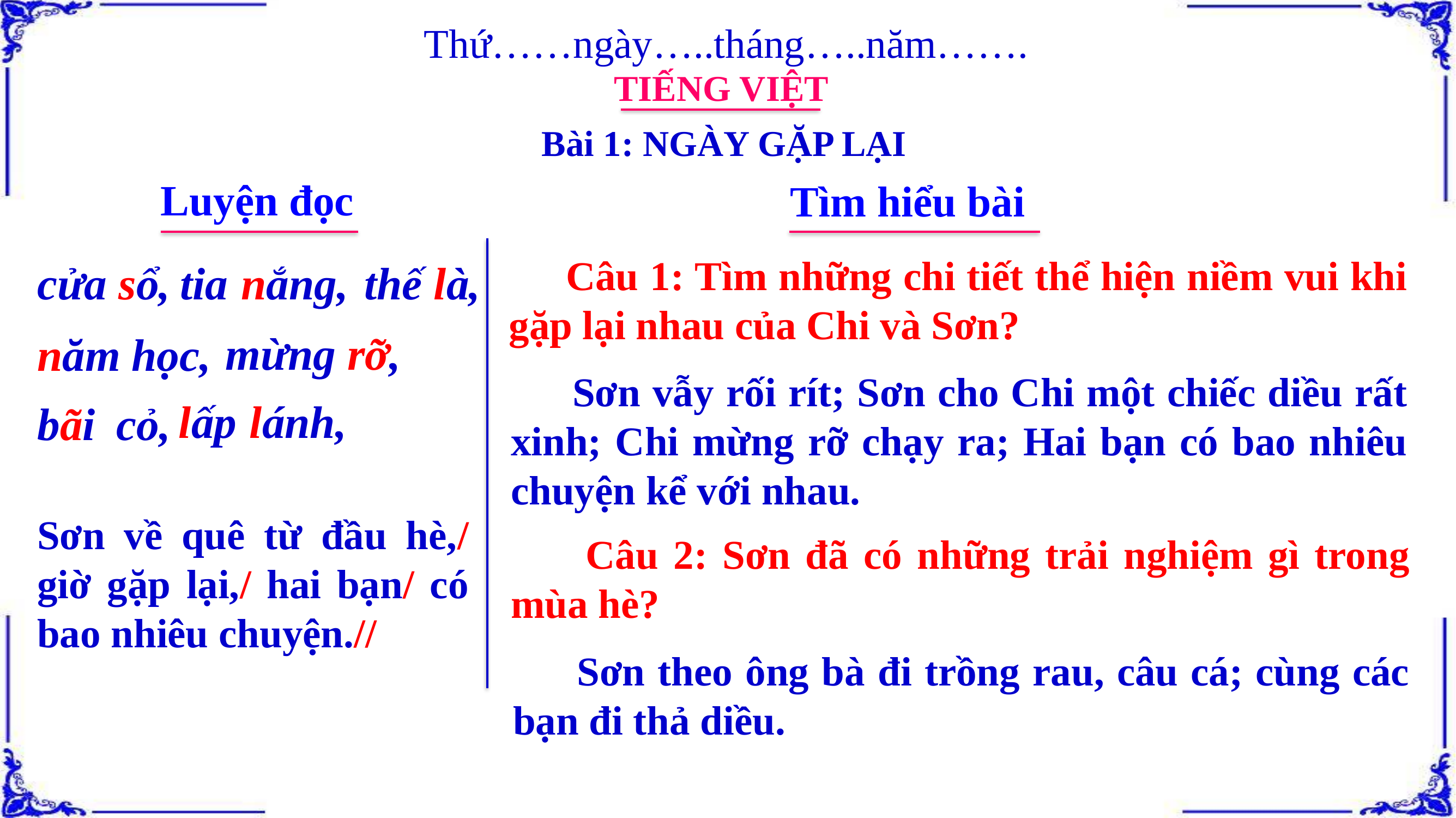

Thứ……ngày…..tháng…..năm…….
TIẾNG VIỆT
Bài 1: NGÀY GẶP LẠI
Luyện đọc
Tìm hiểu bài
     Câu 1: Tìm những chi tiết thể hiện niềm vui khi gặp lại nhau của Chi và Sơn?
cửa sổ,
tia nắng,
thế là,
mừng rỡ,
năm học,
     Sơn vẫy rối rít; Sơn cho Chi một chiếc diều rất xinh; Chi mừng rỡ chạy ra; Hai bạn có bao nhiêu chuyện kể với nhau.
lấp lánh,
bãi cỏ,
Sơn về quê từ đầu hè,/ giờ gặp lại,/ hai bạn/ có bao nhiêu chuyện.//
     Câu 2: Sơn đã có những trải nghiệm gì trong mùa hè?
     Sơn theo ông bà đi trồng rau, câu cá; cùng các bạn đi thả diều.